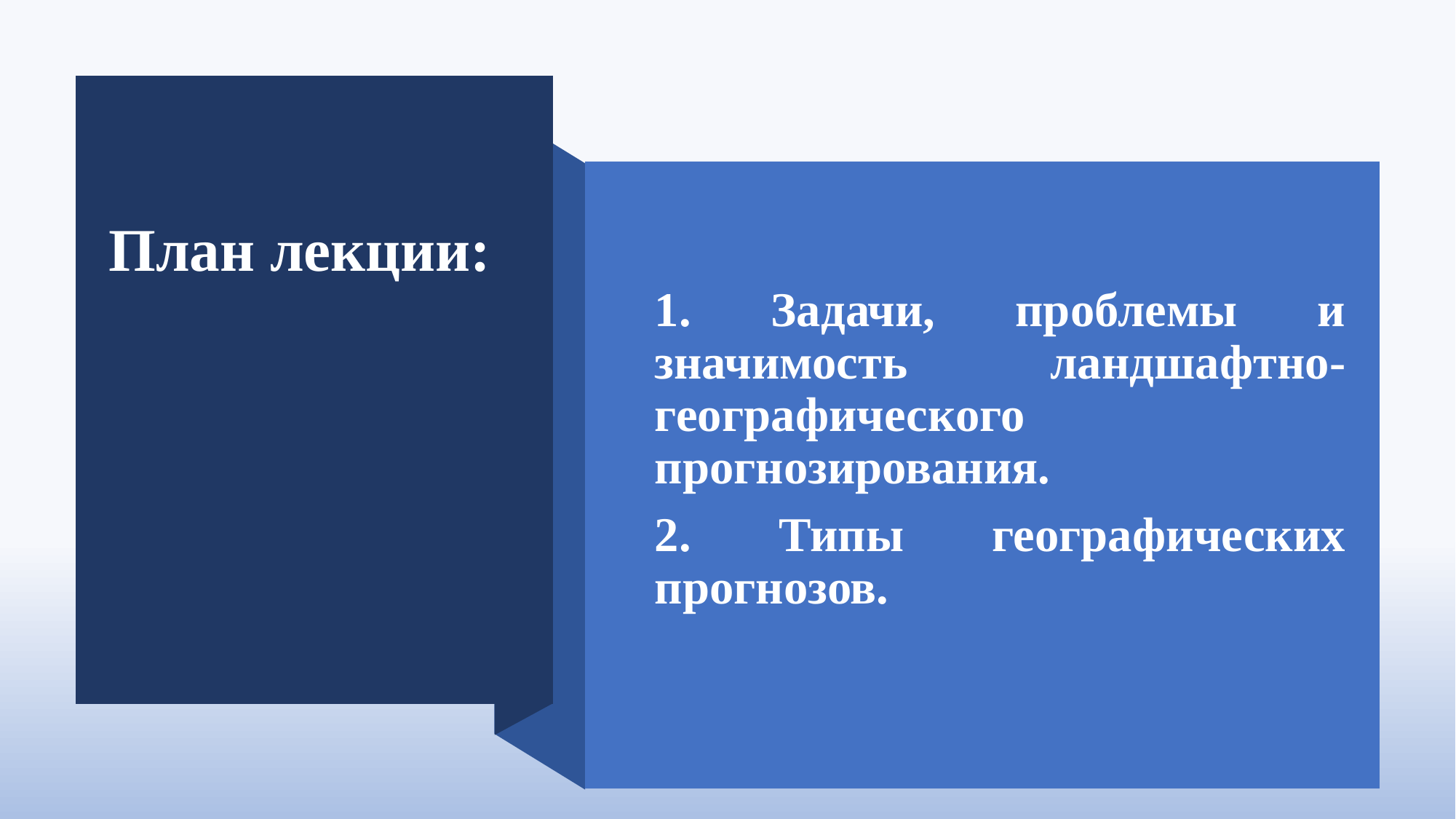

План лекции:

1. Задачи, проблемы и значимость ландшафтно-географического прогнозирования.
2. Типы географических прогнозов.